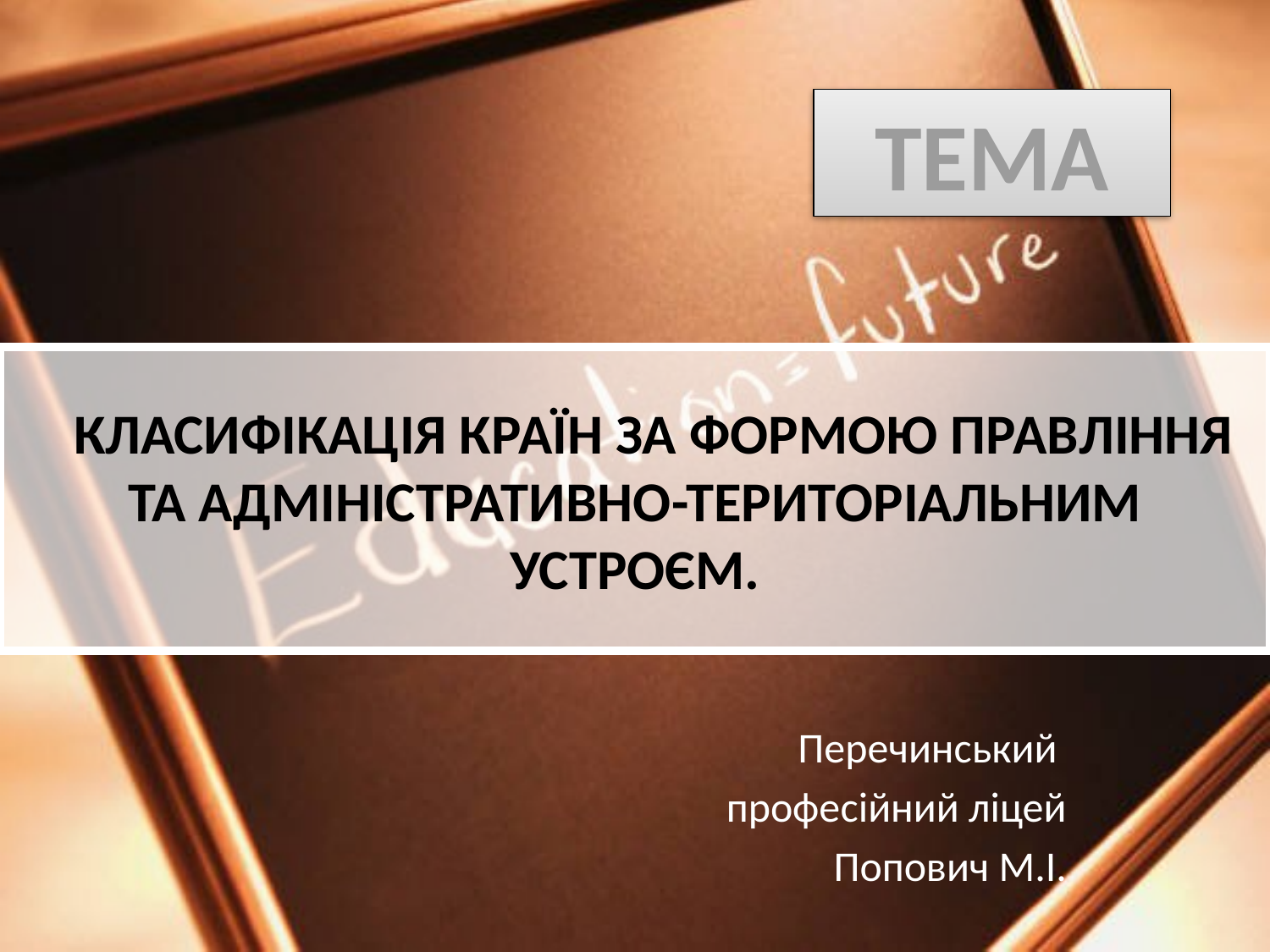

ТЕМА
# Класифікація країн за формою правління та адміністративно-територіальним устроєм.
Перечинський
професійний ліцей
Попович М.І.